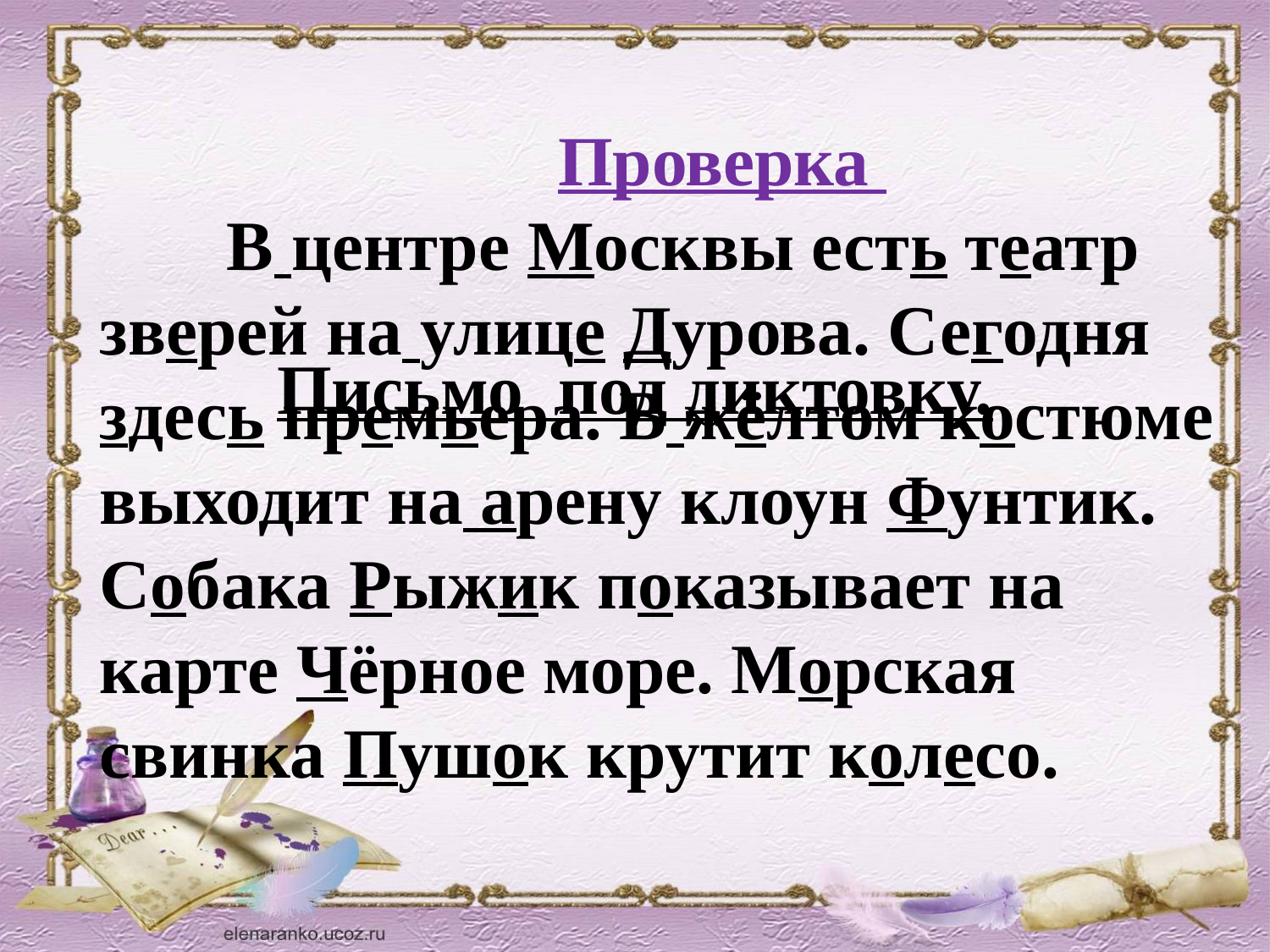

Проверка
		В центре Москвы есть театр зверей на улице Дурова. Сегодня здесь премьера. В жёлтом костюме выходит на арену клоун Фунтик. Собака Рыжик показывает на карте Чёрное море. Морская свинка Пушок крутит колесо.
Письмо  под диктовку.